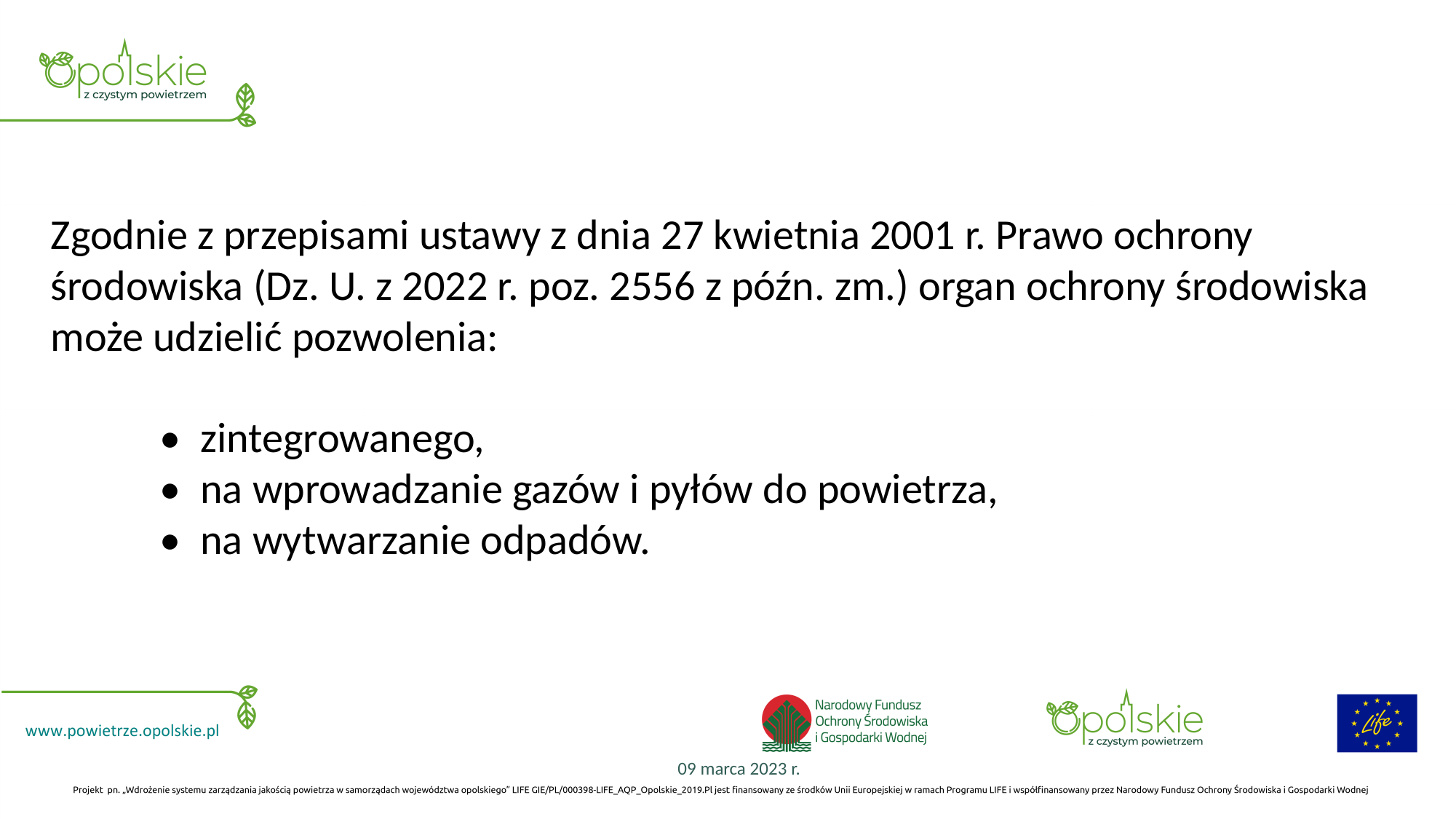

# Zgodnie z przepisami ustawy z dnia 27 kwietnia 2001 r. Prawo ochrony środowiska (Dz. U. z 2022 r. poz. 2556 z późn. zm.) organ ochrony środowiska może udzielić pozwolenia: •  zintegrowanego, •  na wprowadzanie gazów i pyłów do powietrza, •  na wytwarzanie odpadów.
09 marca 2023 r.